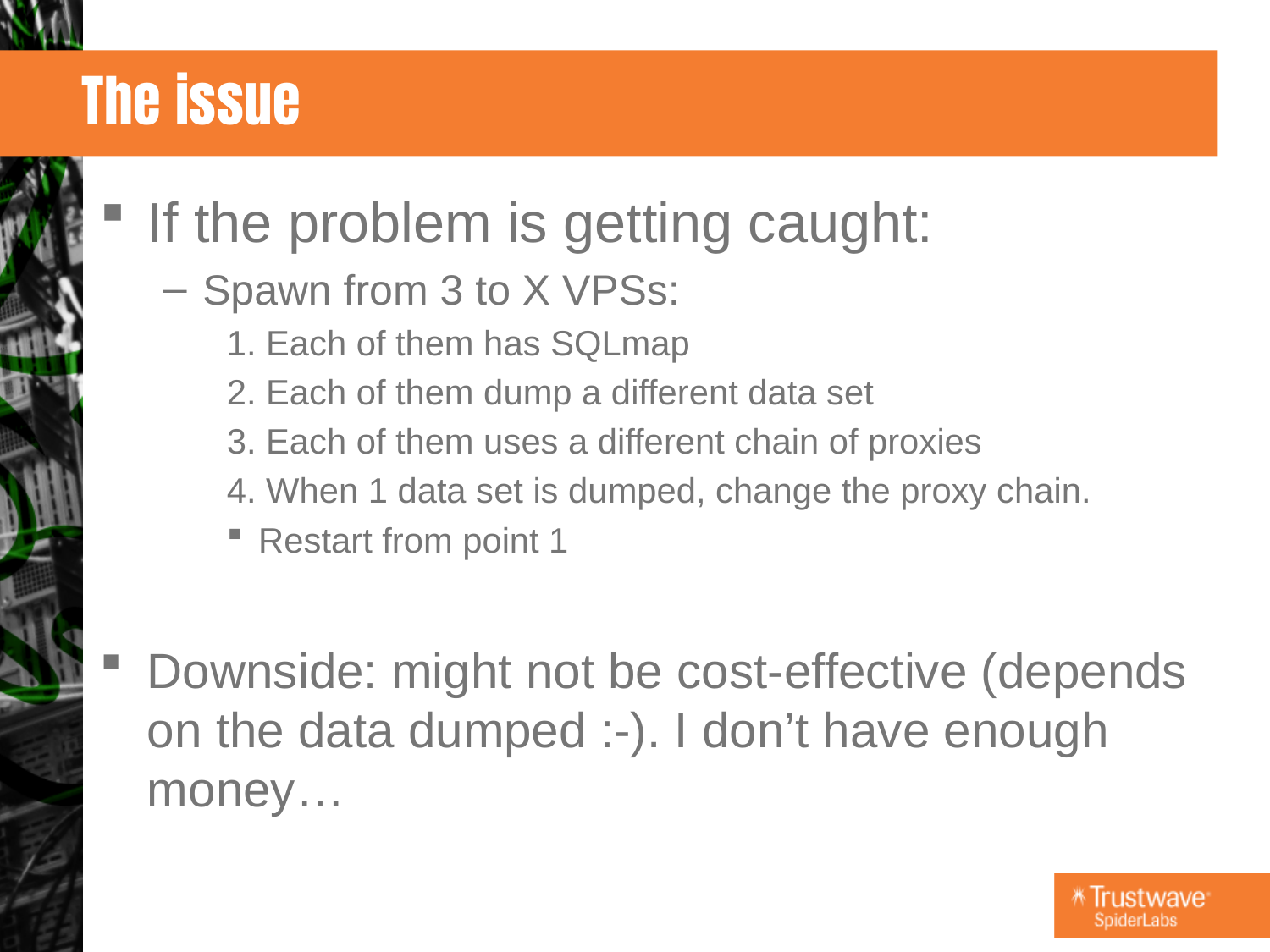

# The issue
If the problem is getting caught:
Spawn from 3 to X VPSs:
1. Each of them has SQLmap
2. Each of them dump a different data set
3. Each of them uses a different chain of proxies
4. When 1 data set is dumped, change the proxy chain.
Restart from point 1

Downside: might not be cost-effective (depends on the data dumped :-). I don’t have enough money…